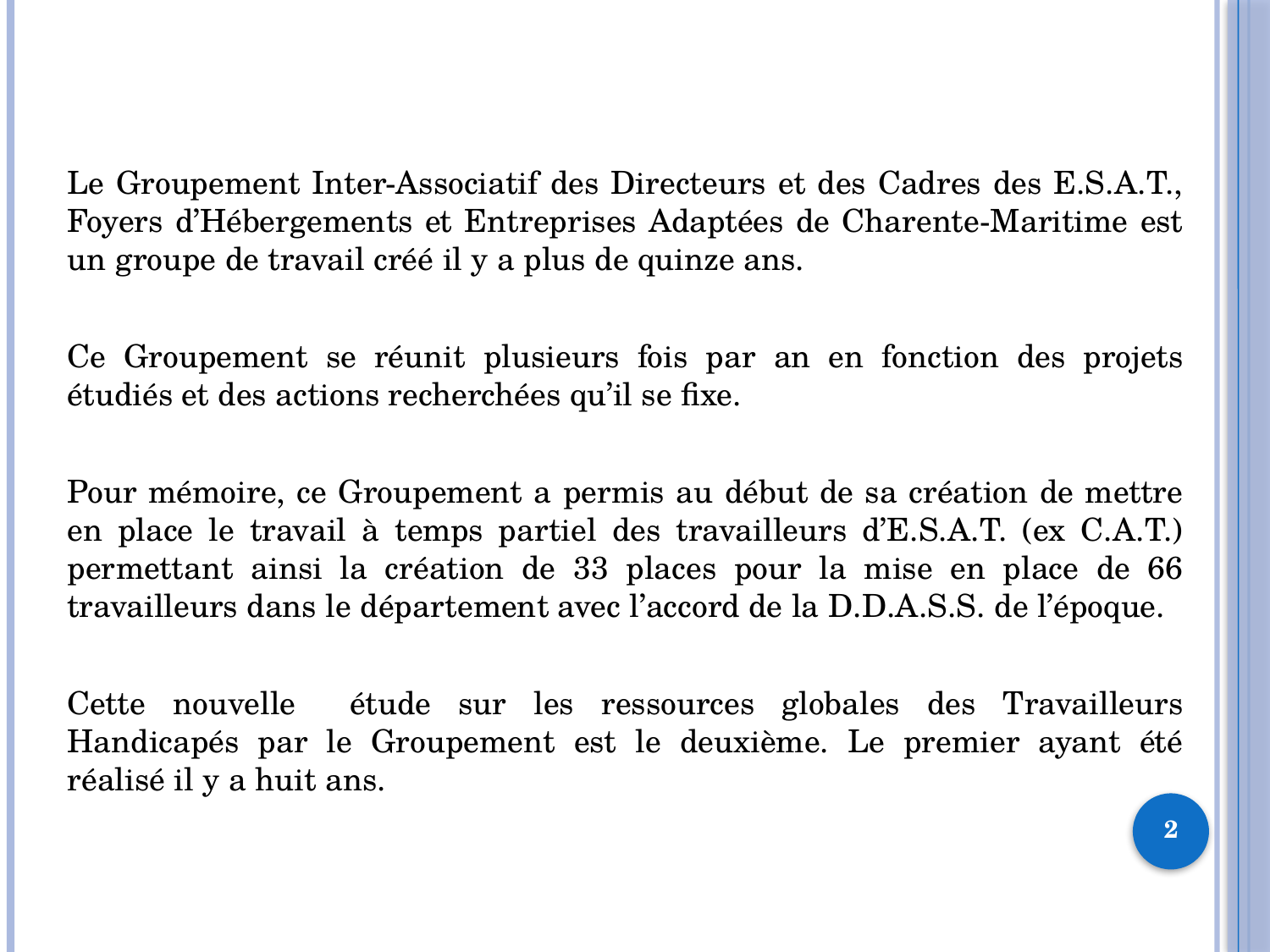

Le Groupement Inter-Associatif des Directeurs et des Cadres des E.S.A.T., Foyers d’Hébergements et Entreprises Adaptées de Charente-Maritime est un groupe de travail créé il y a plus de quinze ans.

Ce Groupement se réunit plusieurs fois par an en fonction des projets étudiés et des actions recherchées qu’il se fixe.

Pour mémoire, ce Groupement a permis au début de sa création de mettre en place le travail à temps partiel des travailleurs d’E.S.A.T. (ex C.A.T.) permettant ainsi la création de 33 places pour la mise en place de 66 travailleurs dans le département avec l’accord de la D.D.A.S.S. de l’époque.

Cette nouvelle  étude sur les ressources globales des Travailleurs Handicapés par le Groupement est le deuxième. Le premier ayant été réalisé il y a huit ans.

2